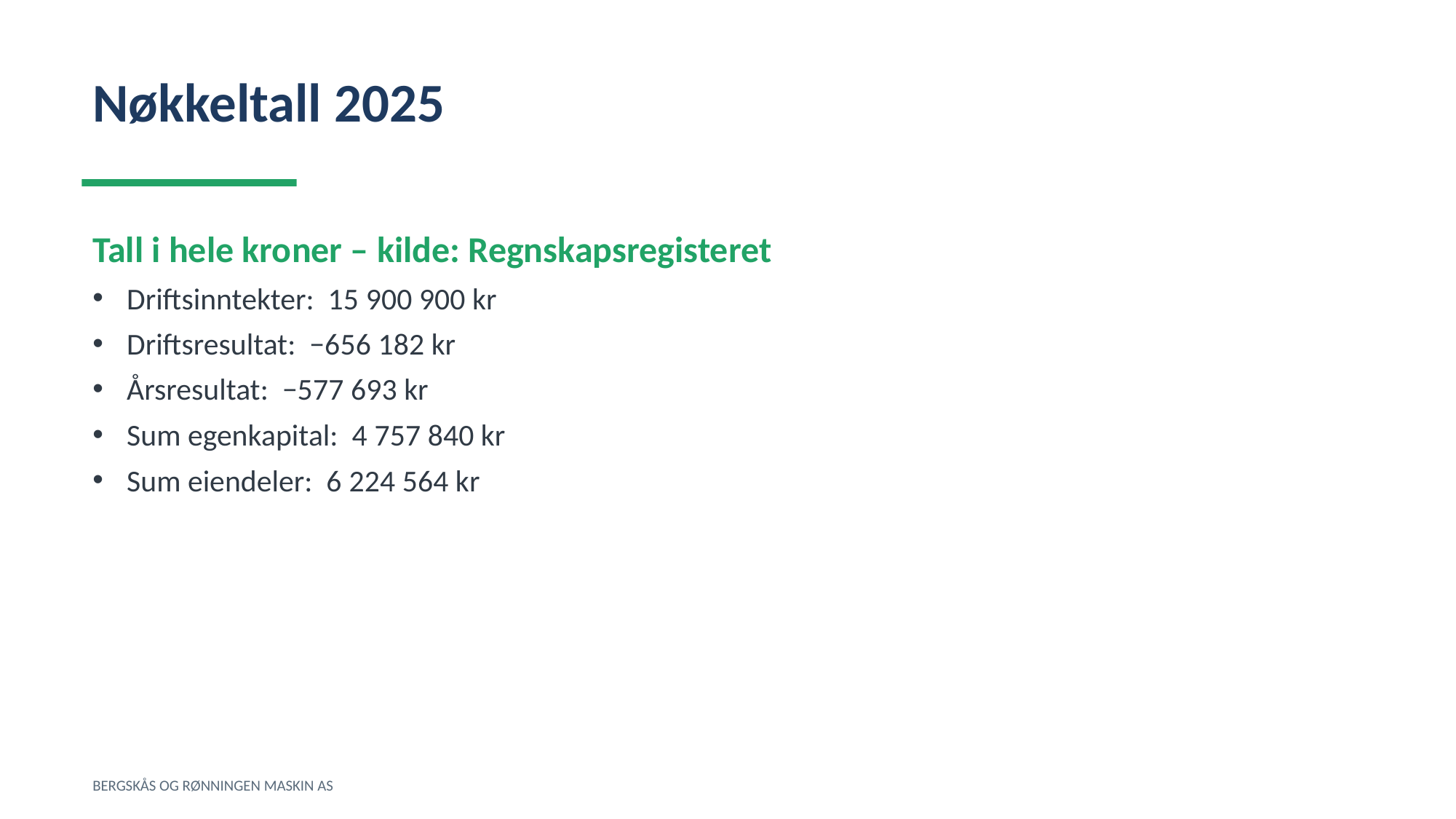

Nøkkeltall 2025

Tall i hele kroner – kilde: Regnskapsregisteret
Driftsinntekter:  15 900 900 kr
Driftsresultat:  −656 182 kr
Årsresultat:  −577 693 kr
Sum egenkapital:  4 757 840 kr
Sum eiendeler:  6 224 564 kr
BERGSKÅS OG RØNNINGEN MASKIN AS